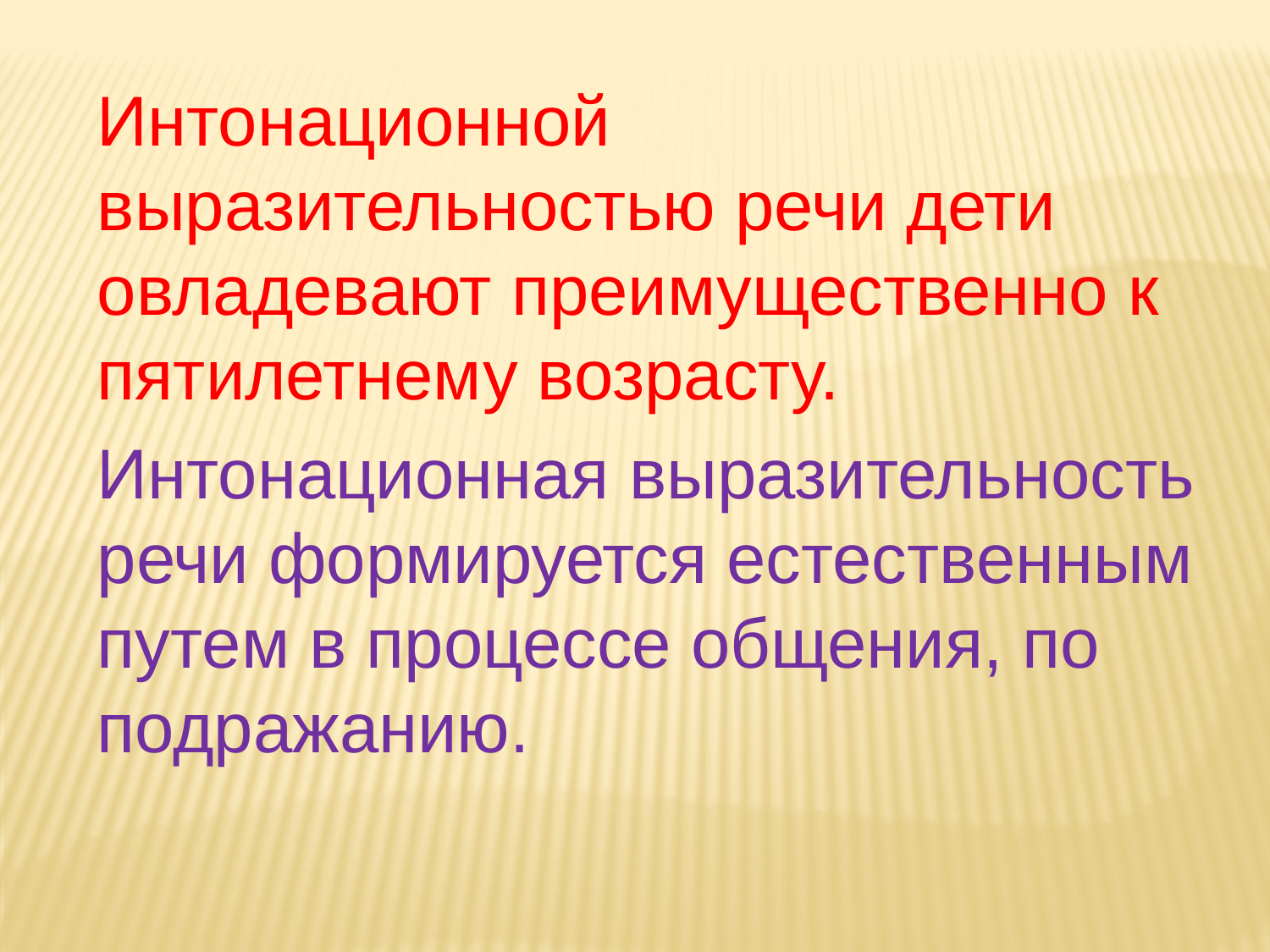

Интонационной выразительностью речи дети овладевают преимущественно к пятилетнему возрасту.
Интонационная выразительность речи формируется естественным путем в процессе общения, по подражанию.